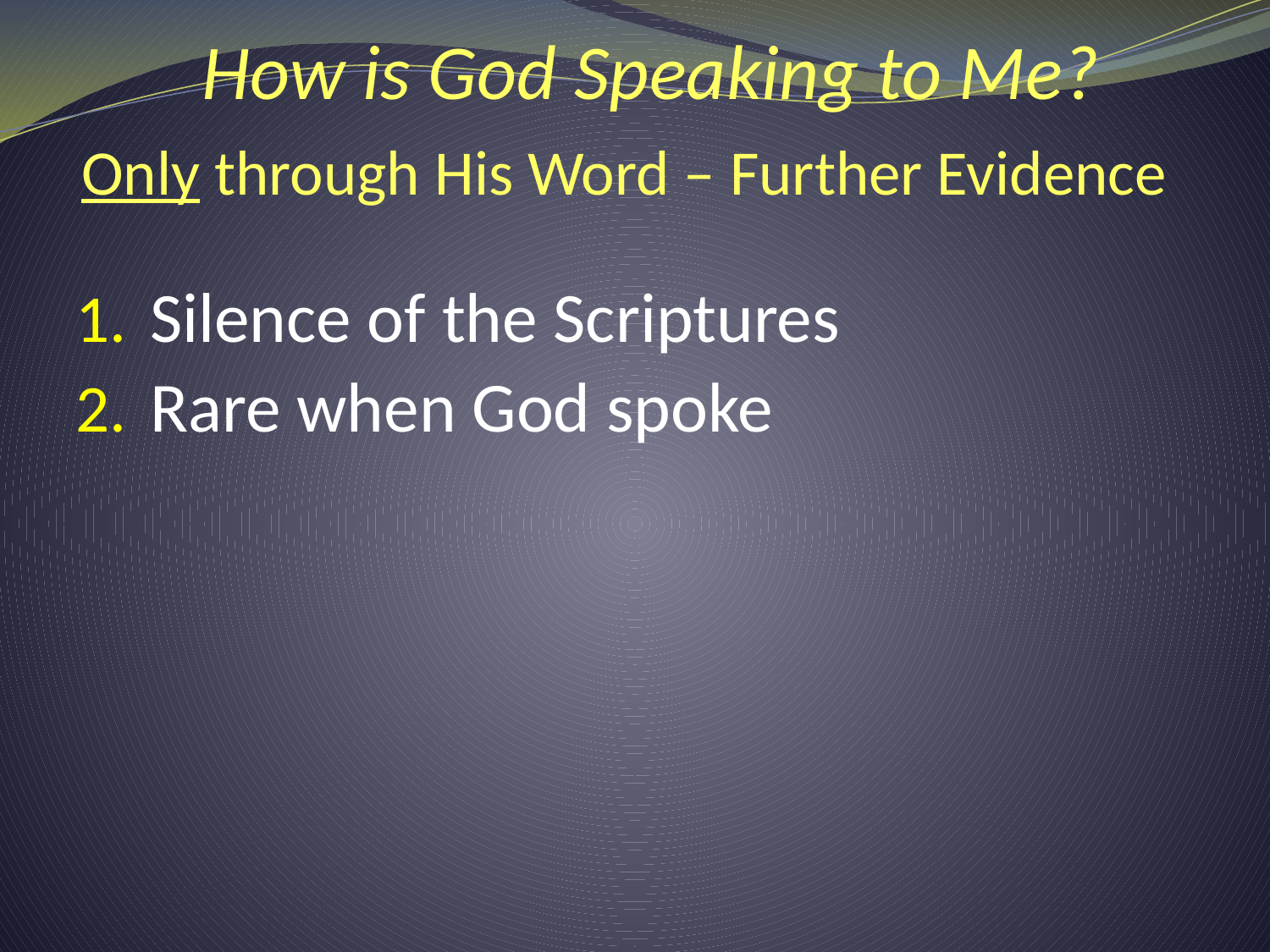

How is God Speaking to Me?
Only through His Word – Further Evidence
Silence of the Scriptures
Rare when God spoke